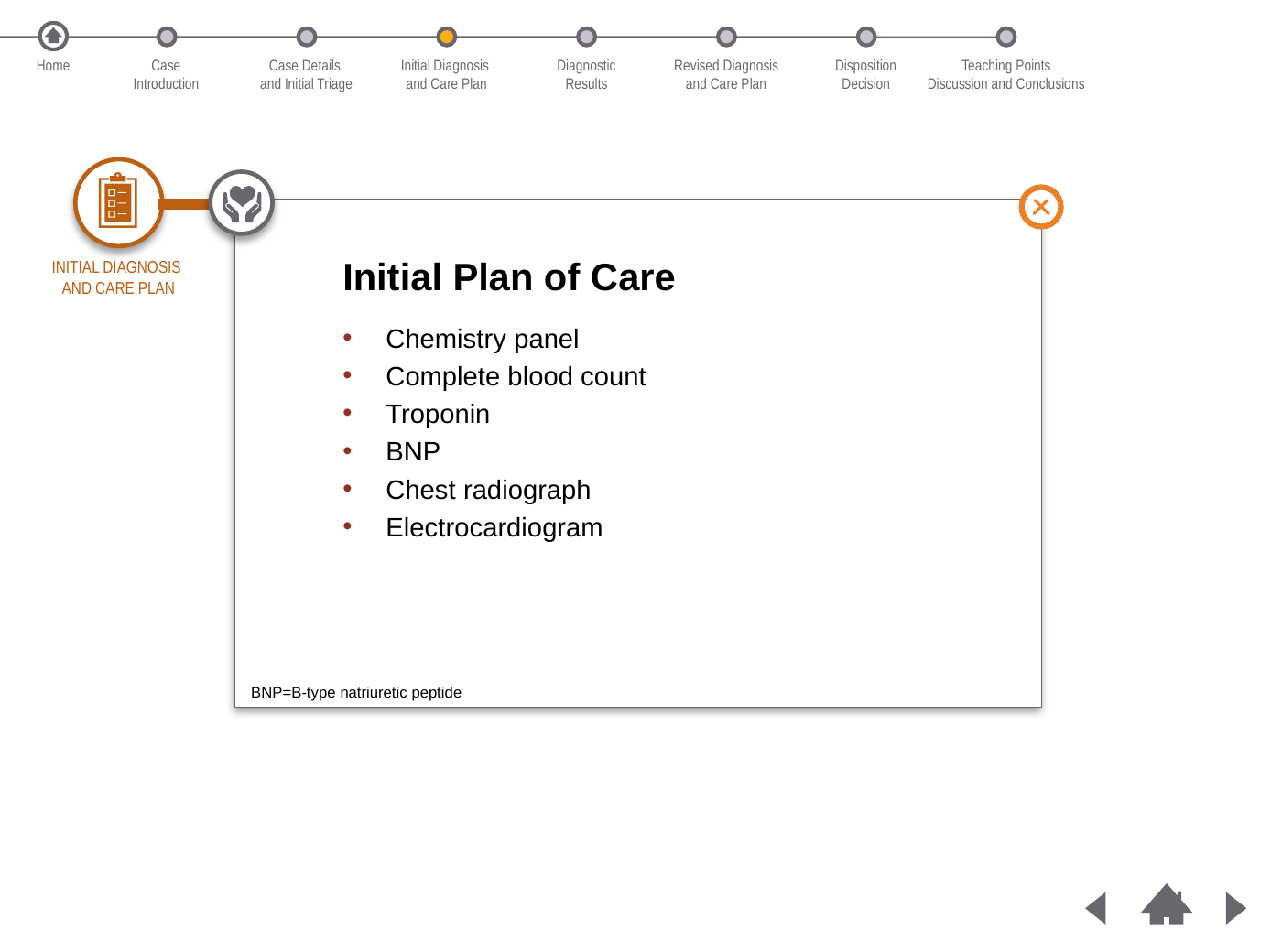

Home
Case
Introduction
Case Details
and Initial Triage
Initial Diagnosis
and Care Plan
Diagnostic
Results
Revised Diagnosis
and Care Plan
Disposition
Decision
Teaching Points
Discussion and Conclusions

Initial Plan of Care
Chemistry panel
Complete blood count
Troponin
BNP
Chest radiograph
Electrocardiogram
INITIAL DIAGNOSIS
AND CARE PLAN
BNP=B-type natriuretic peptide